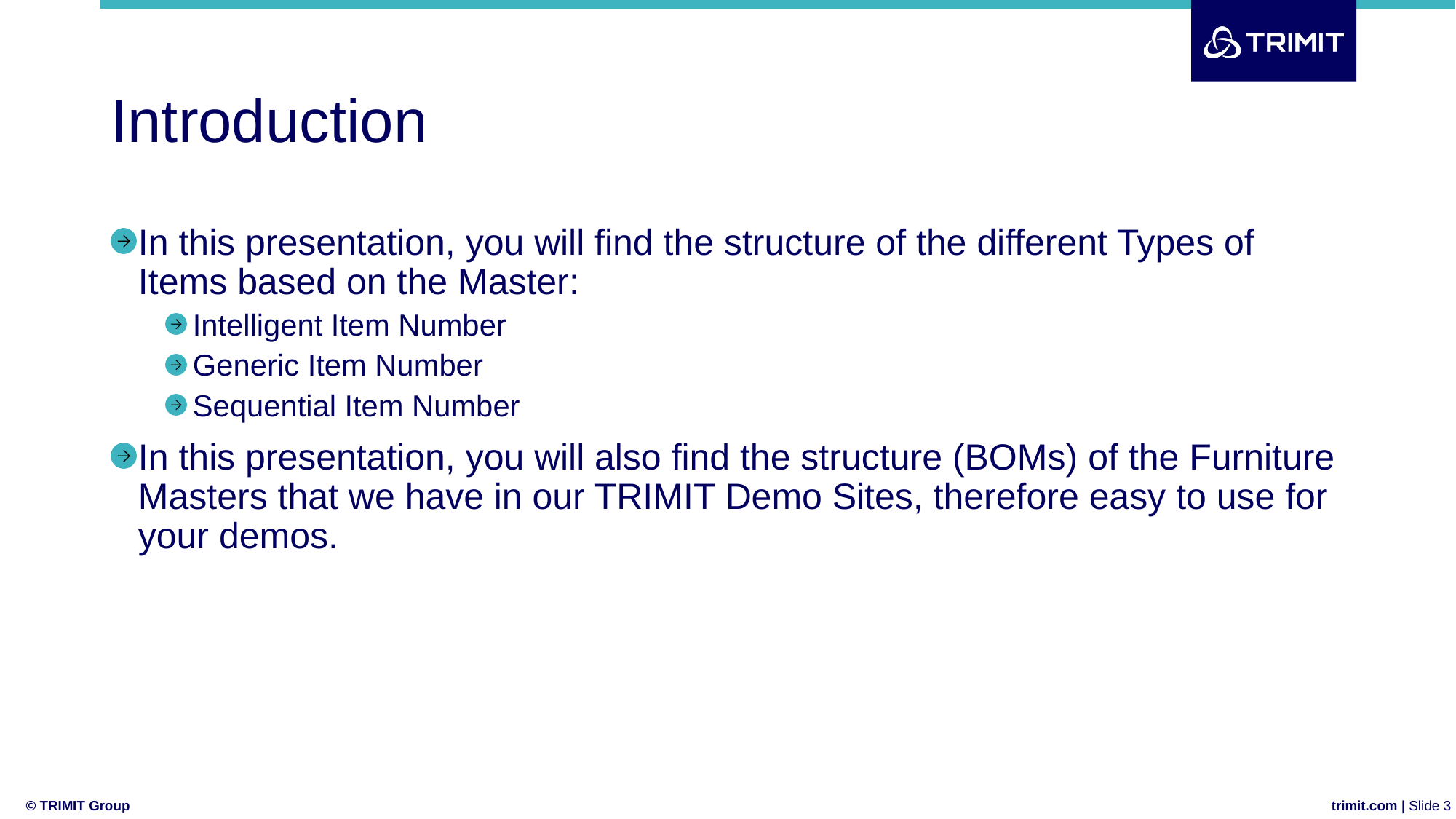

# Introduction
In this presentation, you will find the structure of the different Types of Items based on the Master:
Intelligent Item Number
Generic Item Number
Sequential Item Number
In this presentation, you will also find the structure (BOMs) of the Furniture Masters that we have in our TRIMIT Demo Sites, therefore easy to use for your demos.